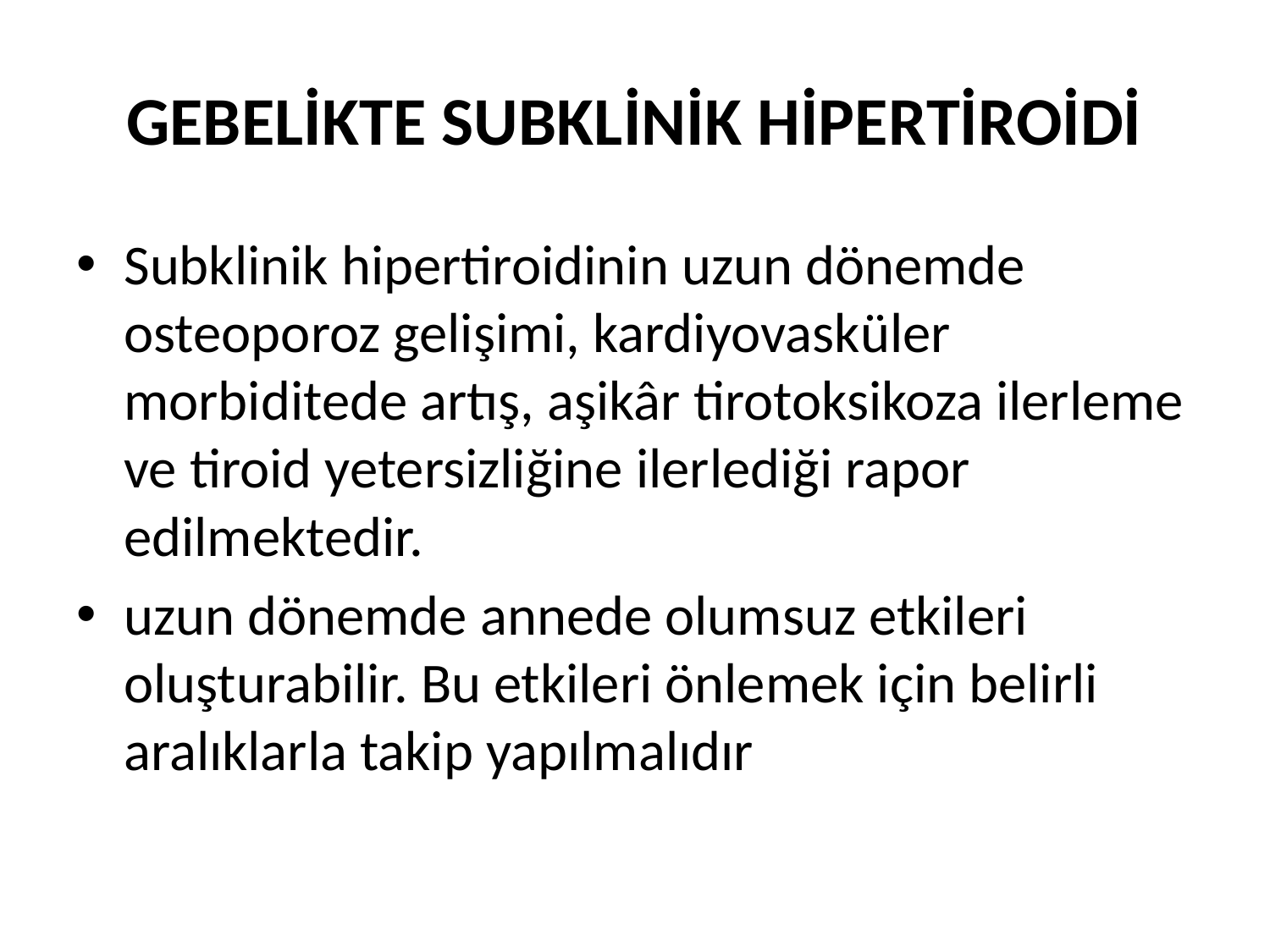

# GEBELİKTE SUBKLİNİK HİPERTİROİDİ
Subklinik hipertiroidinin uzun dönemde osteoporoz gelişimi, kardiyovasküler morbiditede artış, aşikâr tirotoksikoza ilerleme ve tiroid yetersizliğine ilerlediği rapor edilmektedir.
uzun dönemde annede olumsuz etkileri oluşturabilir. Bu etkileri önlemek için belirli aralıklarla takip yapılmalıdır